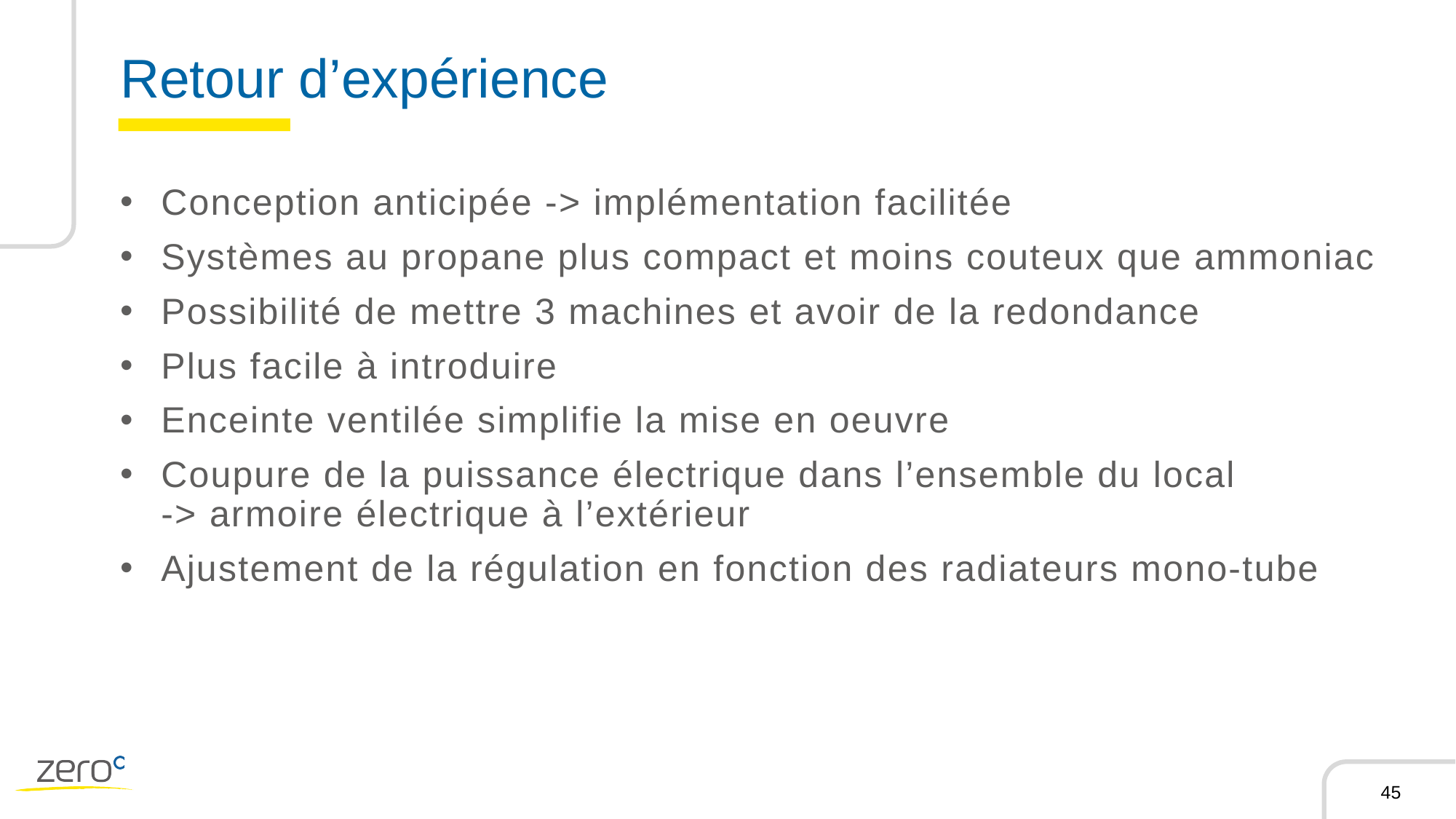

# Retour d’expérience
Conception anticipée -> implémentation facilitée
Systèmes au propane plus compact et moins couteux que ammoniac
Possibilité de mettre 3 machines et avoir de la redondance
Plus facile à introduire
Enceinte ventilée simplifie la mise en oeuvre
Coupure de la puissance électrique dans l’ensemble du local
-> armoire électrique à l’extérieur
Ajustement de la régulation en fonction des radiateurs mono-tube